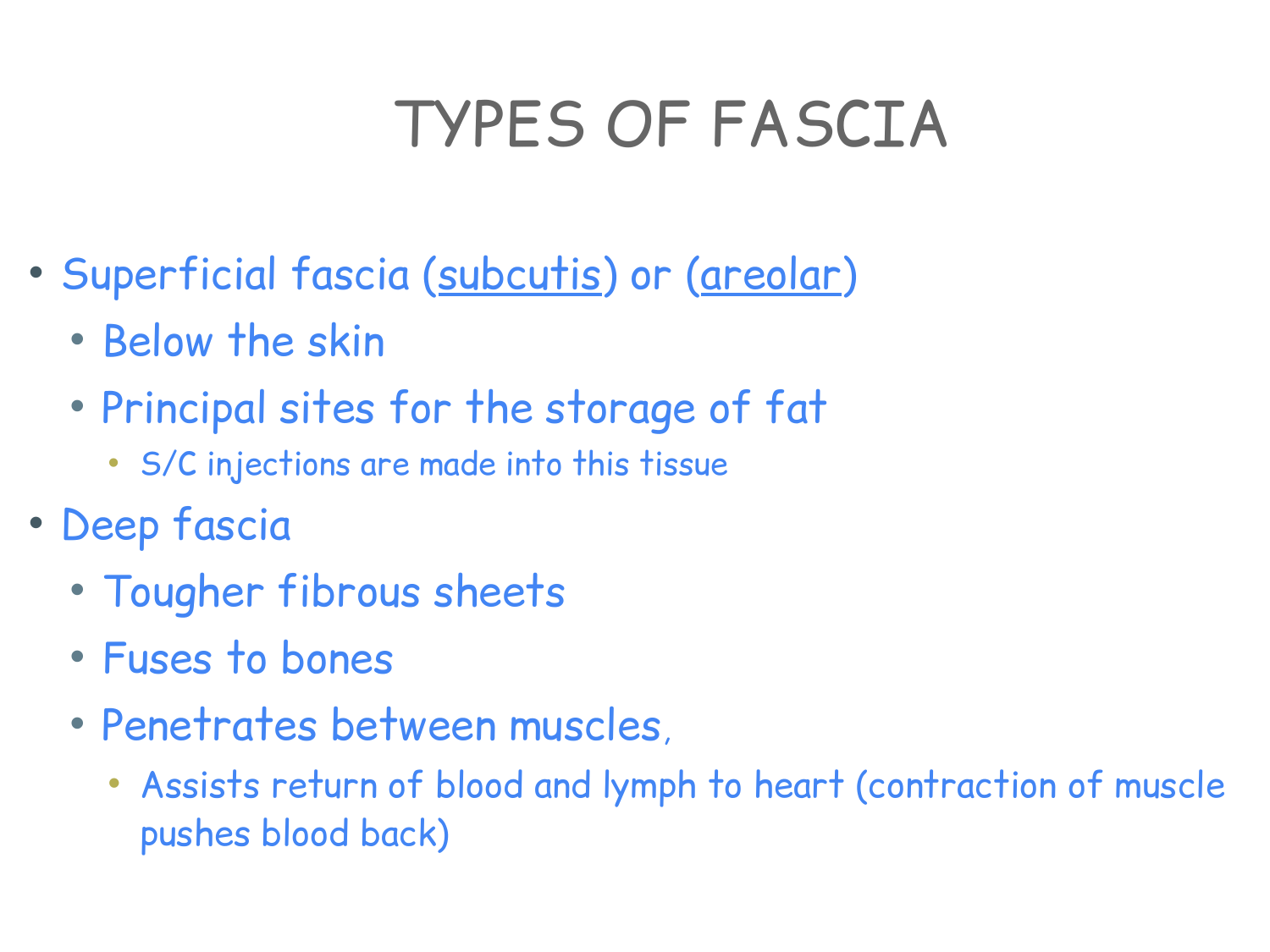

# TYPES OF FASCIA
Superficial fascia (subcutis) or (areolar)
Below the skin
Principal sites for the storage of fat
S/C injections are made into this tissue
Deep fascia
Tougher fibrous sheets
Fuses to bones
Penetrates between muscles,
Assists return of blood and lymph to heart (contraction of muscle pushes blood back)